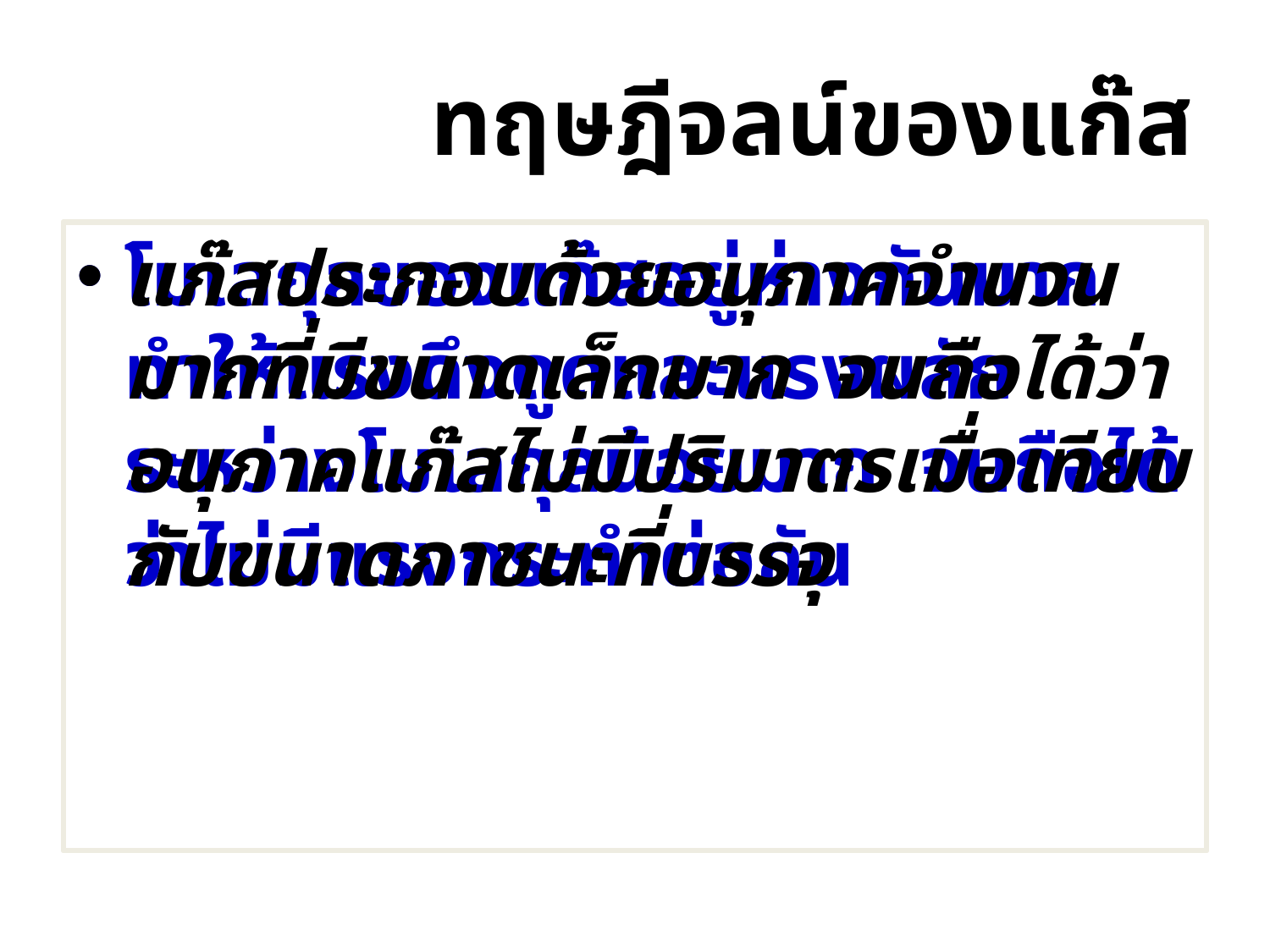

# ทฤษฎีจลน์ของแก๊ส
แก๊สประกอบด้วยอนุภาคจำนวนมากที่มีขนาดเล็กมาก  จนถือได้ว่าอนุภาคแก๊สไม่มีปริมาตรเมื่อเทียบกับขนาดภาชนะที่บรรจุ
โมเลกุลของแก๊สอยู่ห่างกันมาก  ทำให้แรงดึงดูดและแรงผลักระหว่างโมเลกุลน้อยมาก  จนถือได้ว่าไม่มีแรงกระทำต่อกัน